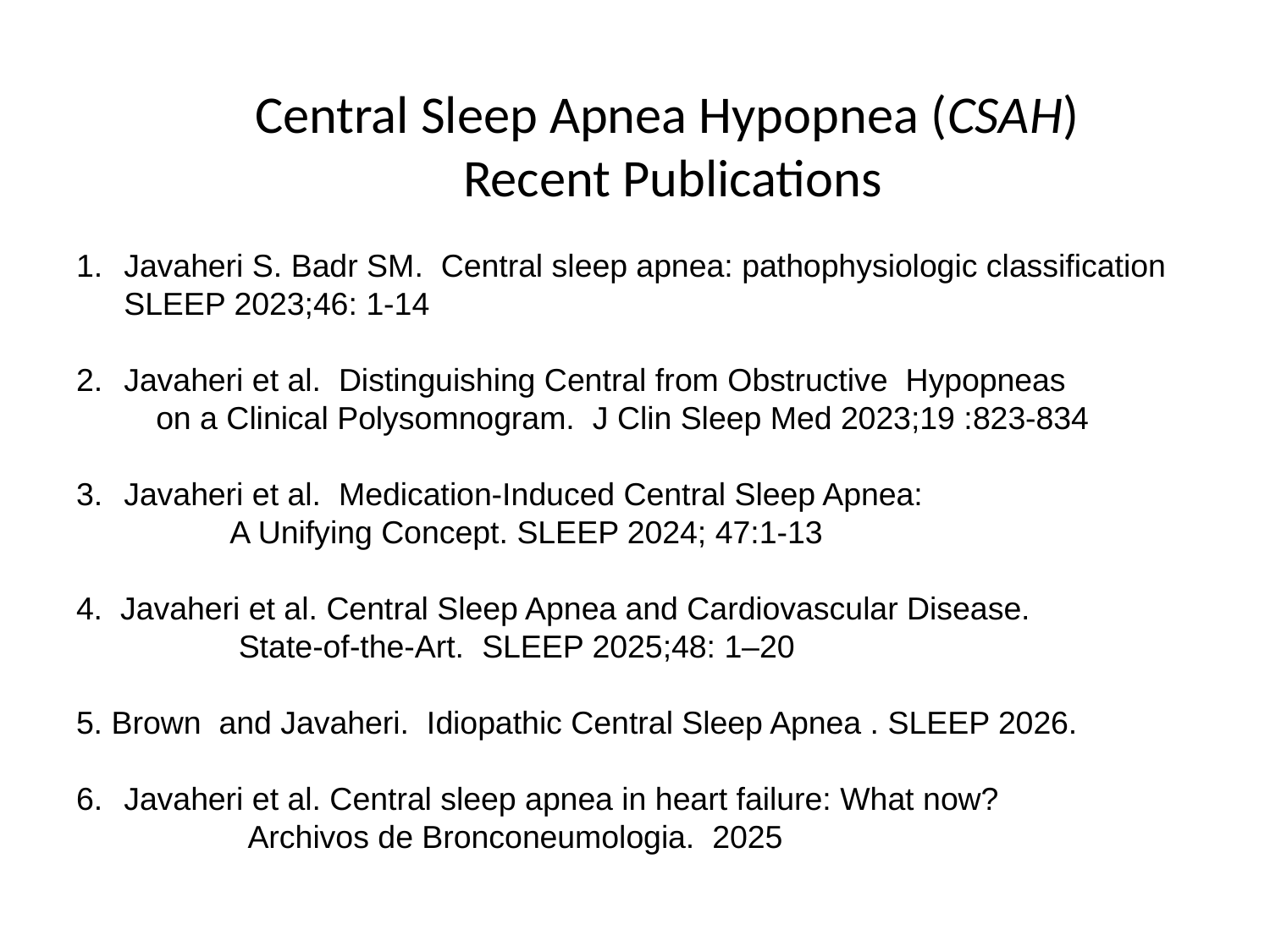

Central Sleep Apnea Hypopnea (CSAH)
 Recent Publications

Javaheri S. Badr SM.  Central sleep apnea: pathophysiologic classification SLEEP 2023;46: 1-14

Javaheri et al.  Distinguishing Central from Obstructive  Hypopneas
         on a Clinical Polysomnogram.  J Clin Sleep Med 2023;19 :823-834

Javaheri et al.  Medication-Induced Central Sleep Apnea:
	   A Unifying Concept. SLEEP 2024; 47:1-13

4.  Javaheri et al. Central Sleep Apnea and Cardiovascular Disease.
	    State-of-the-Art.  SLEEP 2025;48: 1–20

5. Brown  and Javaheri.  Idiopathic Central Sleep Apnea . SLEEP 2026.

Javaheri et al. Central sleep apnea in heart failure: What now?
	     Archivos de Bronconeumologia.  2025